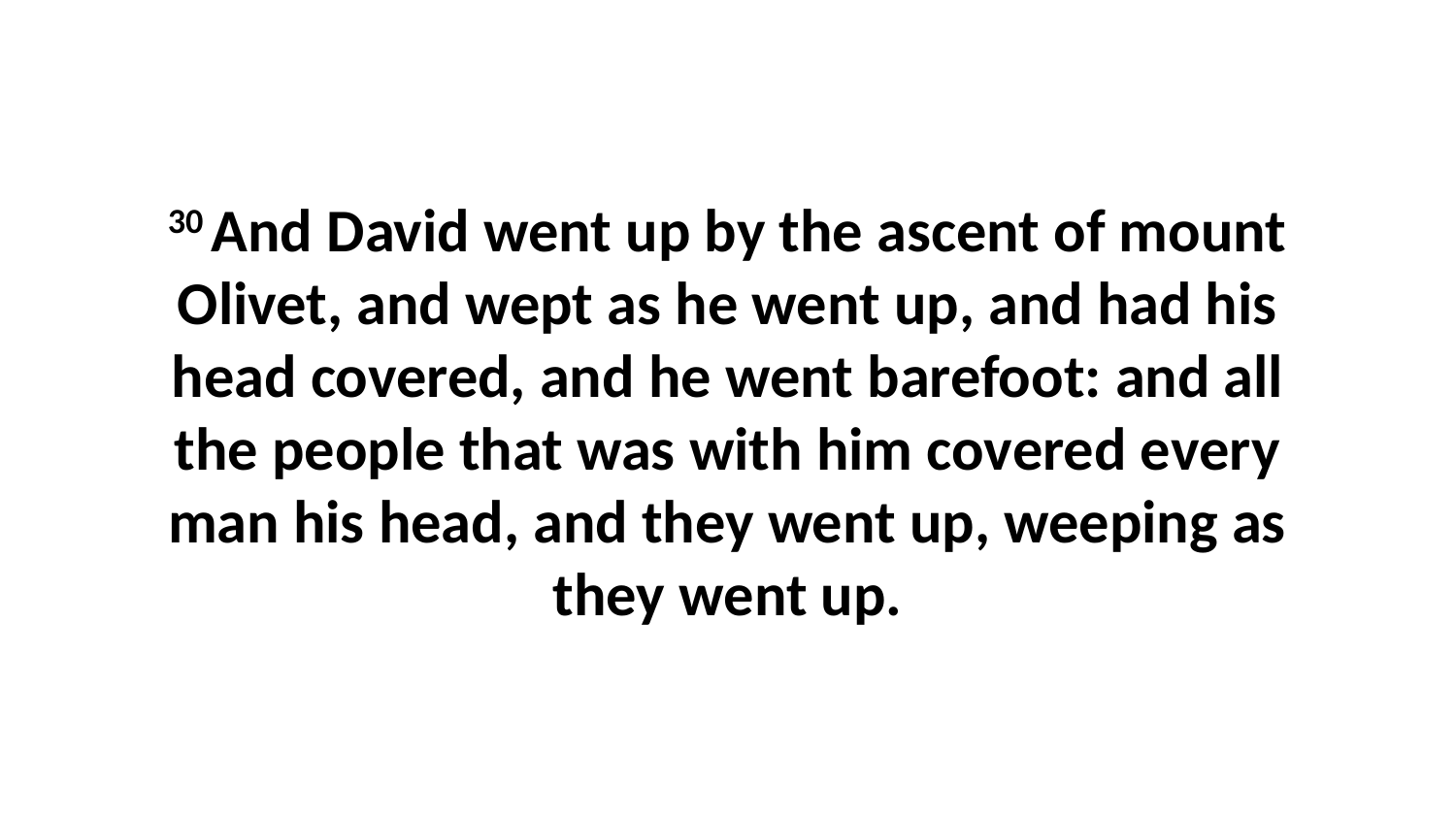

30 And David went up by the ascent of mount Olivet, and wept as he went up, and had his head covered, and he went barefoot: and all the people that was with him covered every man his head, and they went up, weeping as they went up.